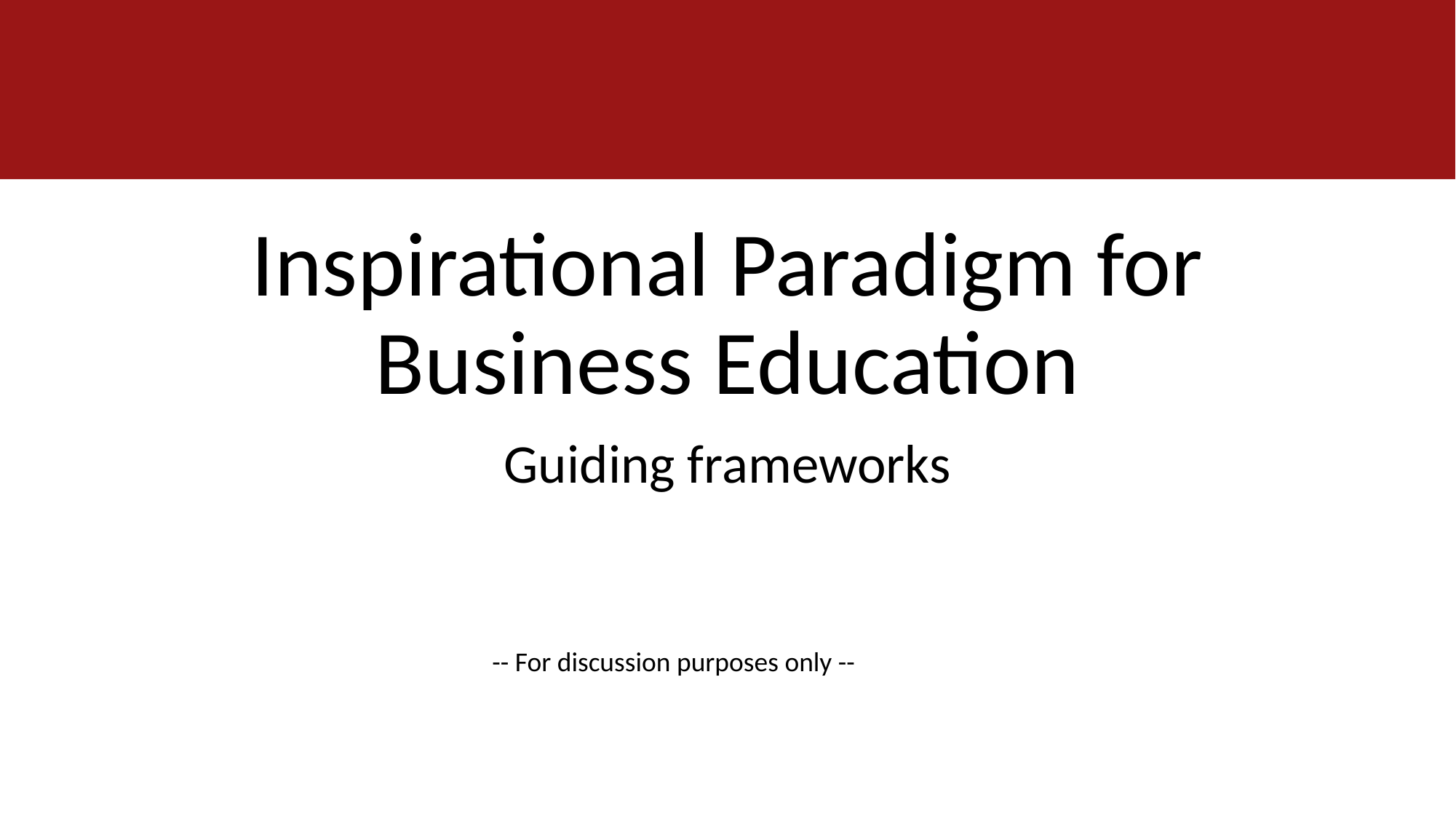

# Inspirational Paradigm for Business Education
Guiding frameworks
-- For discussion purposes only --